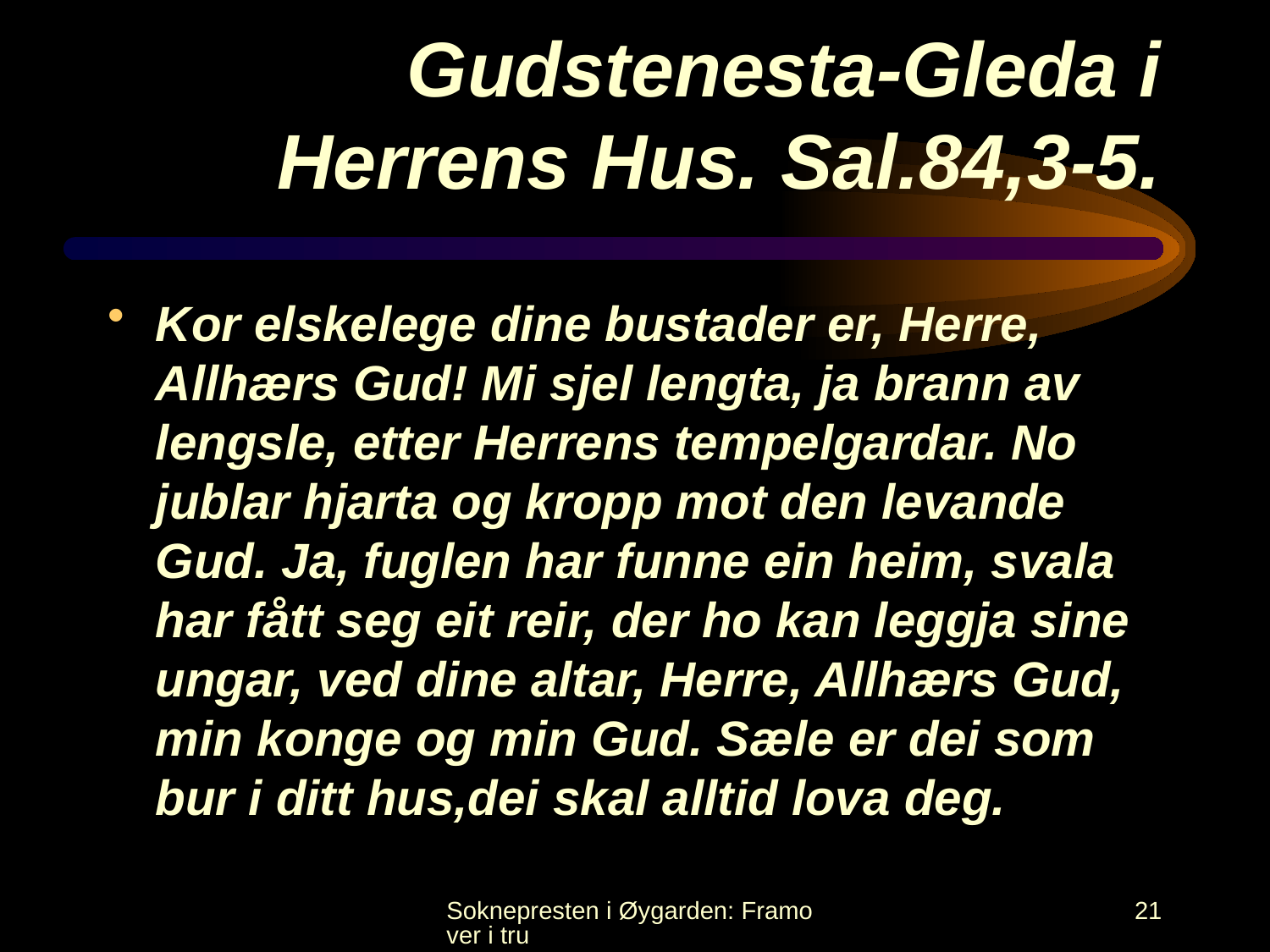

# Gudstenesta-Gleda i Herrens Hus. Sal.84,3-5.
Kor elskelege dine bustader er, Herre, Allhærs Gud! Mi sjel lengta, ja brann av lengsle, etter Herrens tempelgardar. No jublar hjarta og kropp mot den levande Gud. Ja, fuglen har funne ein heim, svala har fått seg eit reir, der ho kan leggja sine ungar, ved dine altar, Herre, Allhærs Gud, min konge og min Gud. Sæle er dei som bur i ditt hus,dei skal alltid lova deg.
Soknepresten i Øygarden: Framover i tru
21